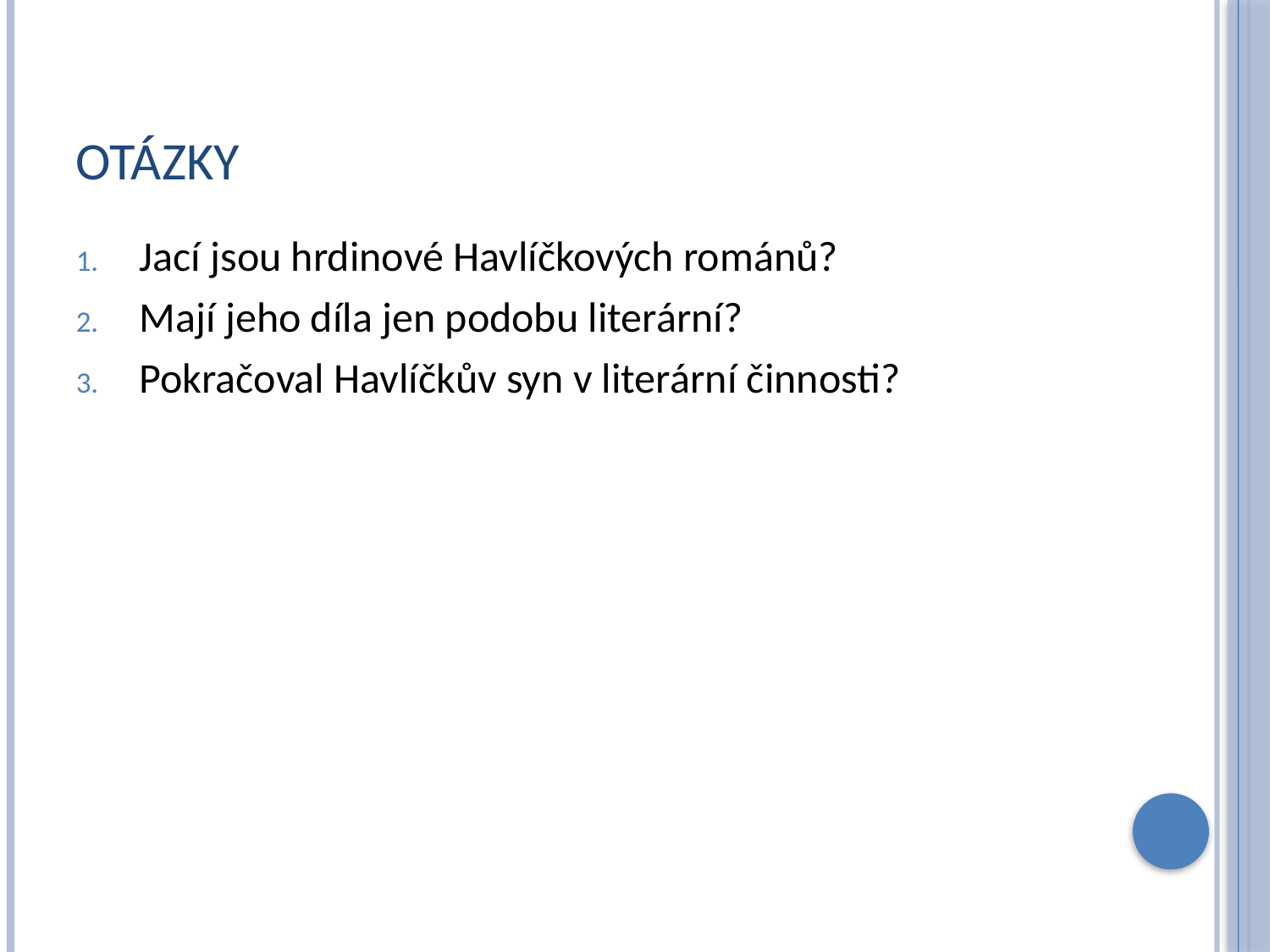

# Otázky
Jací jsou hrdinové Havlíčkových románů?
Mají jeho díla jen podobu literární?
Pokračoval Havlíčkův syn v literární činnosti?